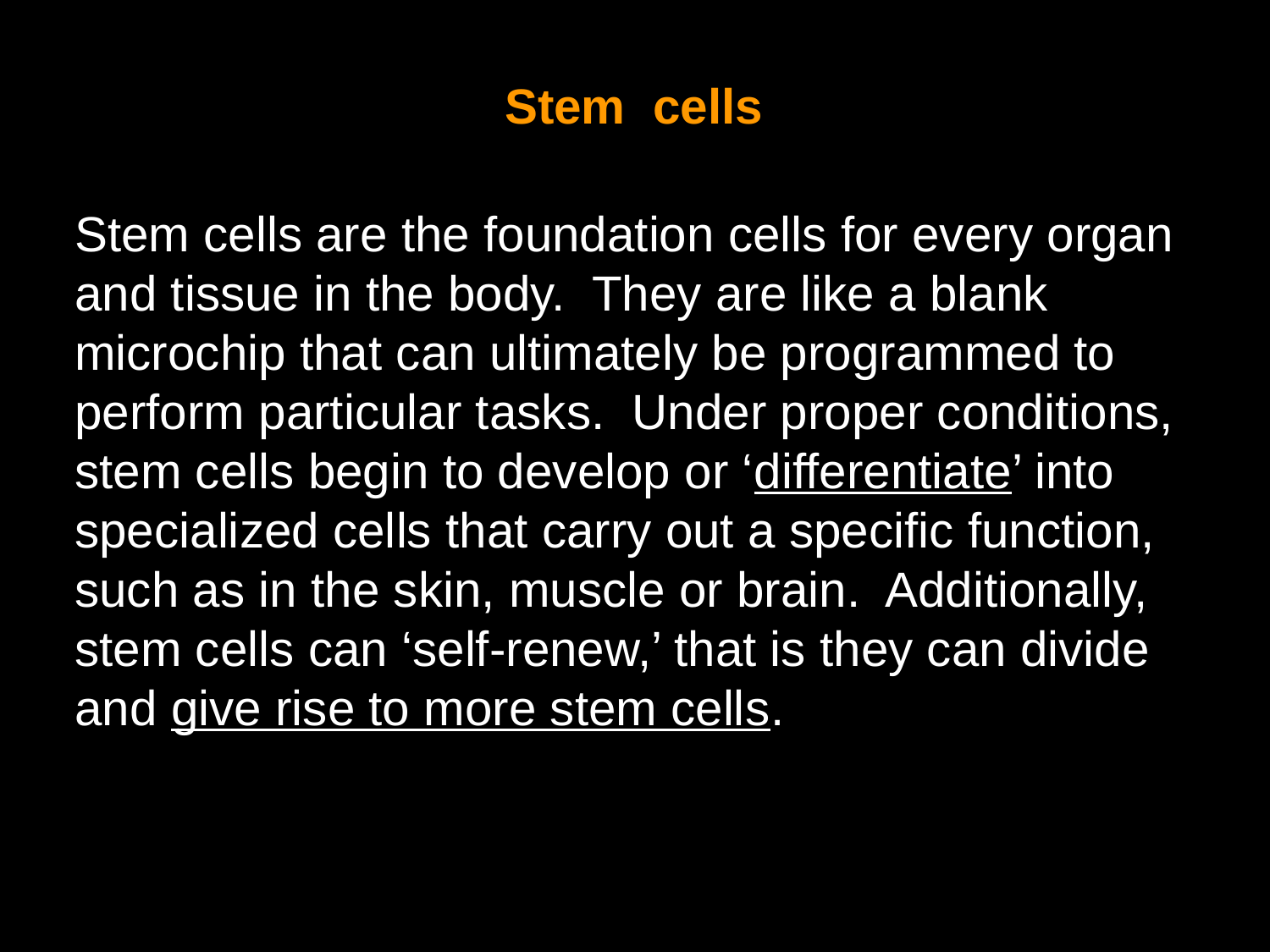

Stem  cells
Stem cells are the foundation cells for every organ and tissue in the body.  They are like a blank microchip that can ultimately be programmed to perform particular tasks.  Under proper conditions, stem cells begin to develop or ‘differentiate’ into specialized cells that carry out a specific function, such as in the skin, muscle or brain.  Additionally, stem cells can ‘self-renew,’ that is they can divide and give rise to more stem cells.